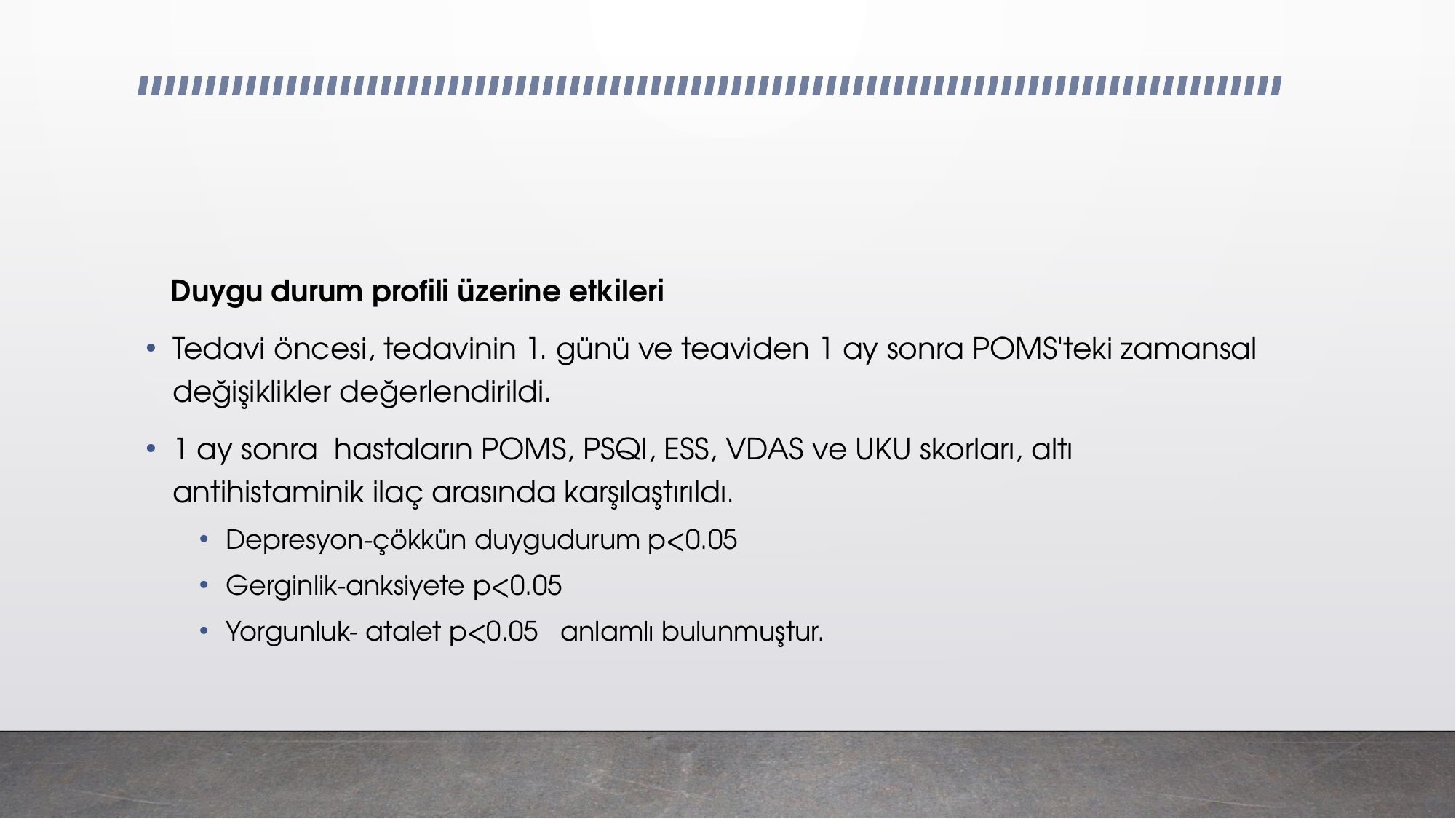

#
   Duygu durum profili üzerine etkileri
Tedavi öncesi, tedavinin 1. günü ve teaviden 1 ay sonra POMS'teki zamansal değişiklikler değerlendirildi.
1 ay sonra  hastaların POMS, PSQI, ESS, VDAS ve UKU skorları, altı antihistaminik ilaç arasında karşılaştırıldı.
Depresyon-çökkün duygudurum p<0.05
Gerginlik-anksiyete p<0.05
Yorgunluk- atalet p<0.05   anlamlı bulunmuştur.